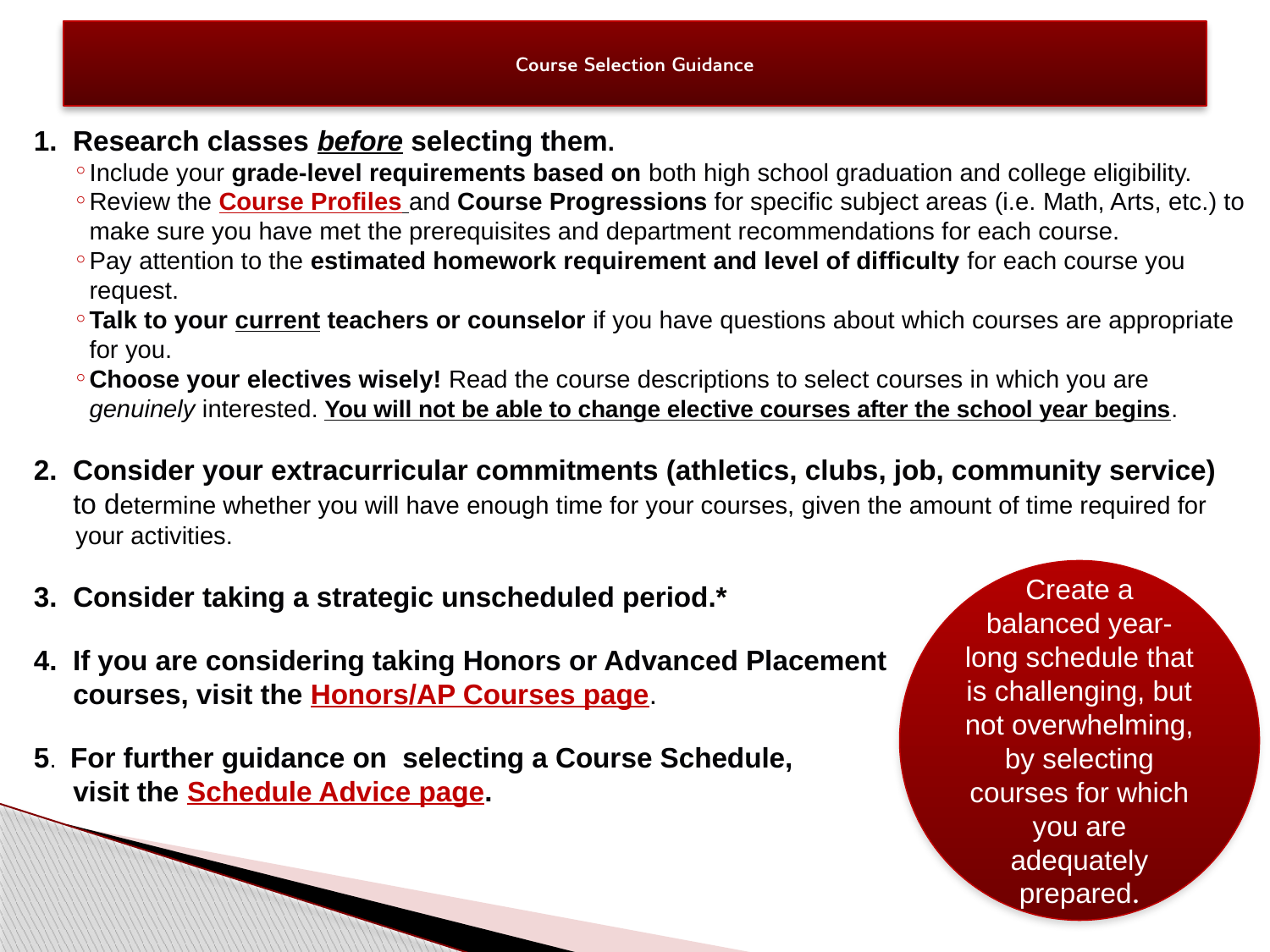

# Course Selection Guidance
1.  Research classes before selecting them.
Include your grade-level requirements based on both high school graduation and college eligibility.
Review the Course Profiles and Course Progressions for specific subject areas (i.e. Math, Arts, etc.) to make sure you have met the prerequisites and department recommendations for each course.
Pay attention to the estimated homework requirement and level of difficulty for each course you request.
Talk to your current teachers or counselor if you have questions about which courses are appropriate for you.
Choose your electives wisely! Read the course descriptions to select courses in which you are genuinely interested. You will not be able to change elective courses after the school year begins.

2.  Consider your extracurricular commitments (athletics, clubs, job, community service)
     to determine whether you will have enough time for your courses, given the amount of time required for
      your activities.

3.  Consider taking a strategic unscheduled period.*

4.  If you are considering taking Honors or Advanced Placement
     courses, visit the Honors/AP Courses page.

5.  For further guidance on  selecting a Course Schedule,
     visit the Schedule Advice page.

Create a balanced year-long schedule that is challenging, but not overwhelming, by selecting courses for which you are adequately prepared.